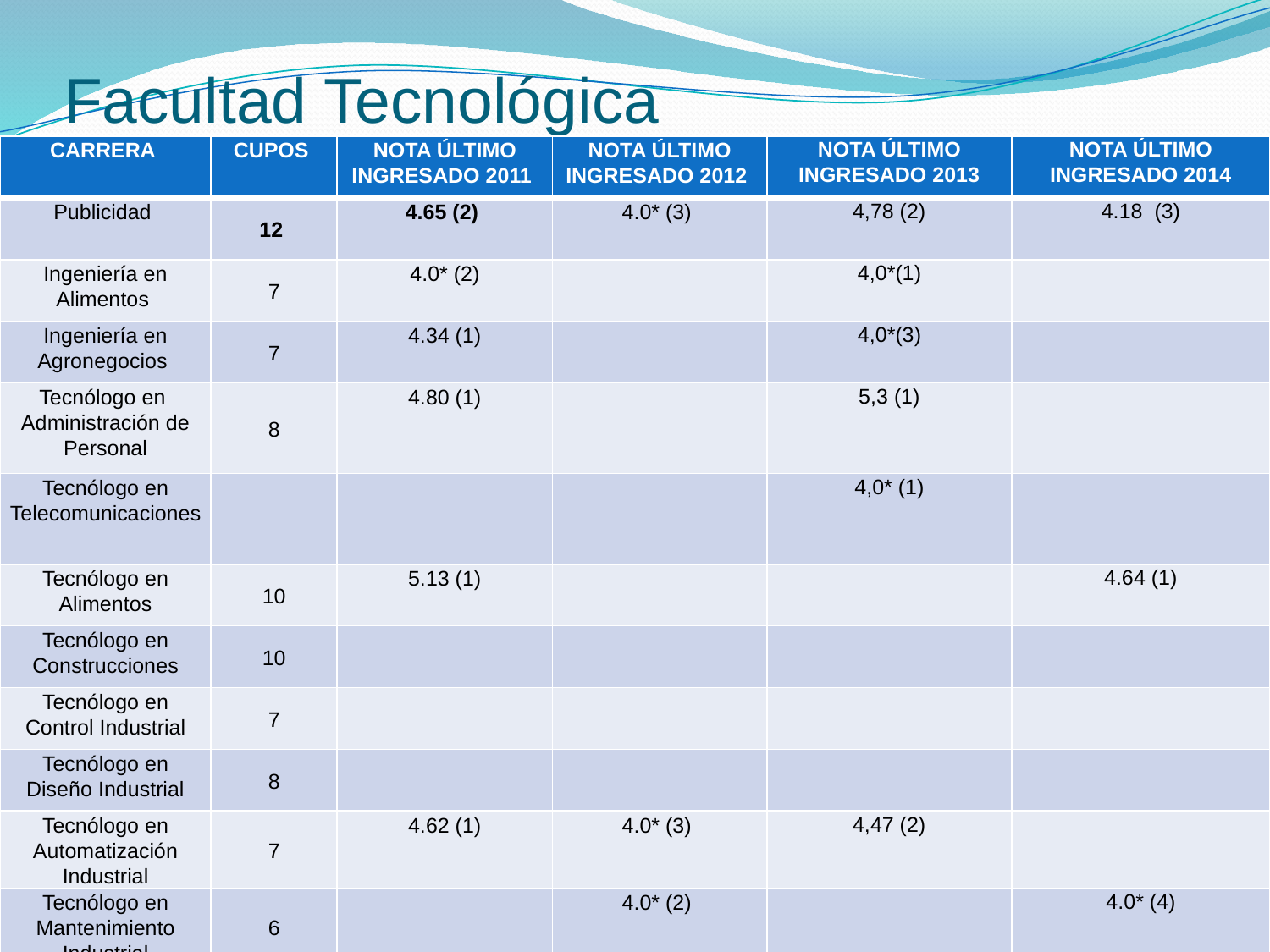

# Facultad Tecnológica
| CARRERA | CUPOS | NOTA ÚLTIMO INGRESADO 2011 | NOTA ÚLTIMO INGRESADO 2012 | NOTA ÚLTIMO INGRESADO 2013 | NOTA ÚLTIMO INGRESADO 2014 |
| --- | --- | --- | --- | --- | --- |
| Publicidad | 12 | 4.65 (2) | 4.0\* (3) | 4,78 (2) | 4.18 (3) |
| Ingeniería en Alimentos | 7 | 4.0\* (2) |  | 4,0\*(1) |  |
| Ingeniería en Agronegocios | 7 | 4.34 (1) |  | 4,0\*(3) |  |
| Tecnólogo en Administración de Personal | 8 | 4.80 (1) |  | 5,3 (1) |  |
| Tecnólogo en Telecomunicaciones |  |  |  | 4,0\* (1) |  |
| Tecnólogo en Alimentos | 10 | 5.13 (1) |  |  | 4.64 (1) |
| Tecnólogo en Construcciones | 10 |  |  |  |  |
| Tecnólogo en Control Industrial | 7 |  |  |  |  |
| Tecnólogo en Diseño Industrial | 8 |  |  |  |  |
| Tecnólogo en Automatización Industrial | 7 | 4.62 (1) | 4.0\* (3) | 4,47 (2) |  |
| Tecnólogo en Mantenimiento Industrial | 6 |  | 4.0\* (2) |  | 4.0\* (4) |